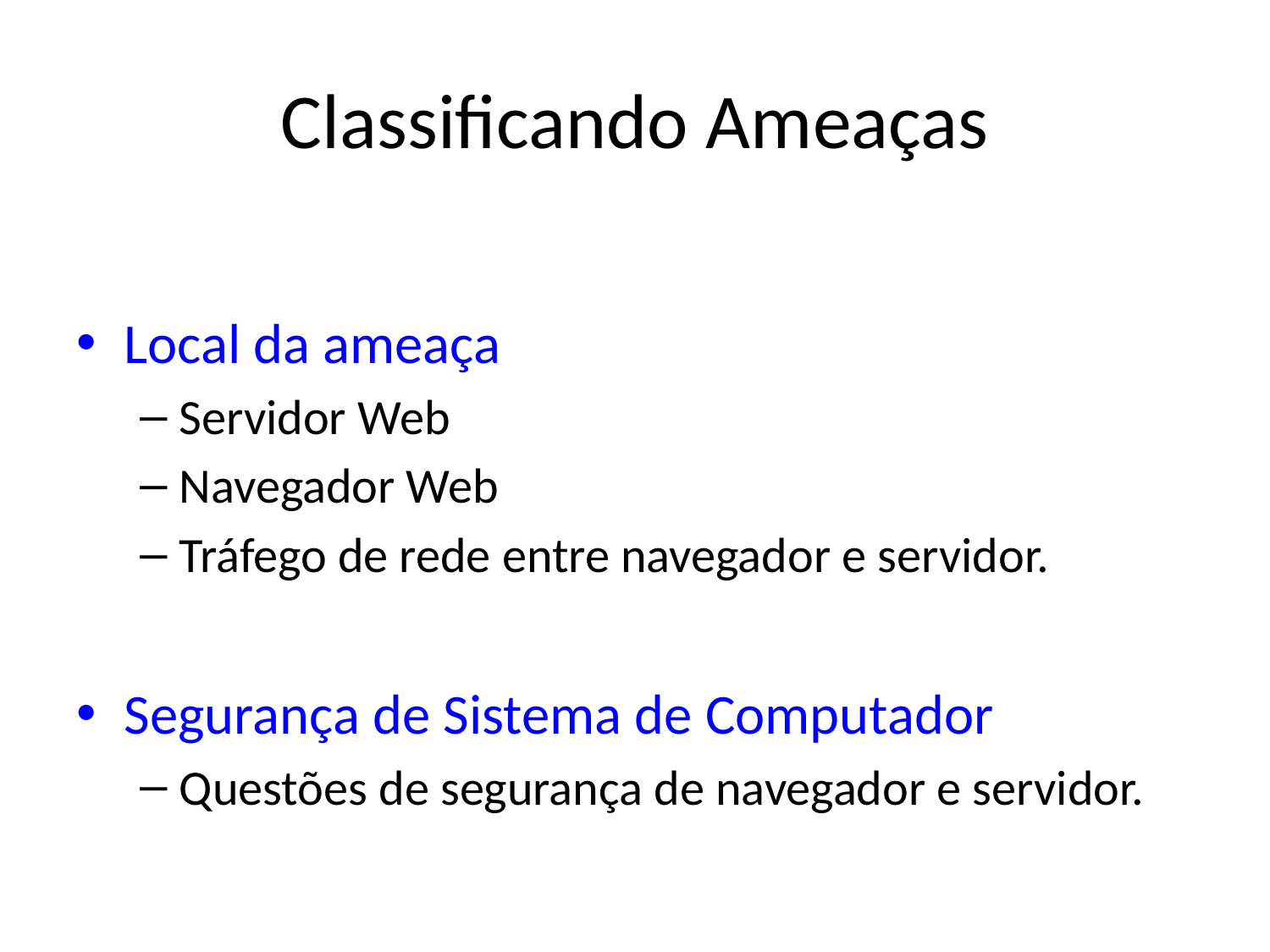

# Classificando Ameaças

Local da ameaça
Servidor Web
Navegador Web
Tráfego de rede entre navegador e servidor.

Segurança de Sistema de Computador
Questões de segurança de navegador e servidor.